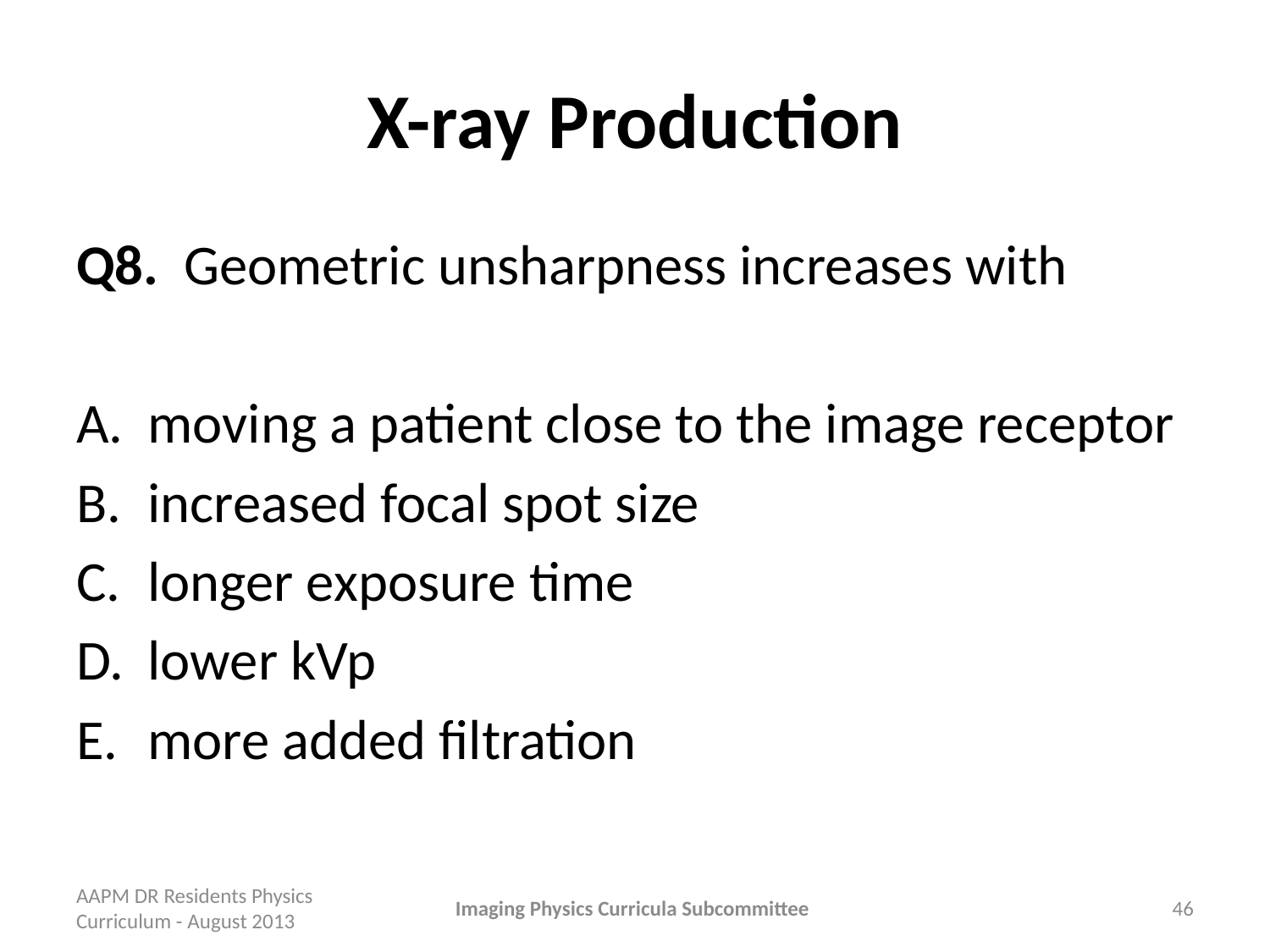

# X-ray Production
Q8.  Geometric unsharpness increases with

moving a patient close to the image receptor
increased focal spot size
longer exposure time
lower kVp
more added filtration
AAPM DR Residents Physics Curriculum - August 2013
Imaging Physics Curricula Subcommittee
46